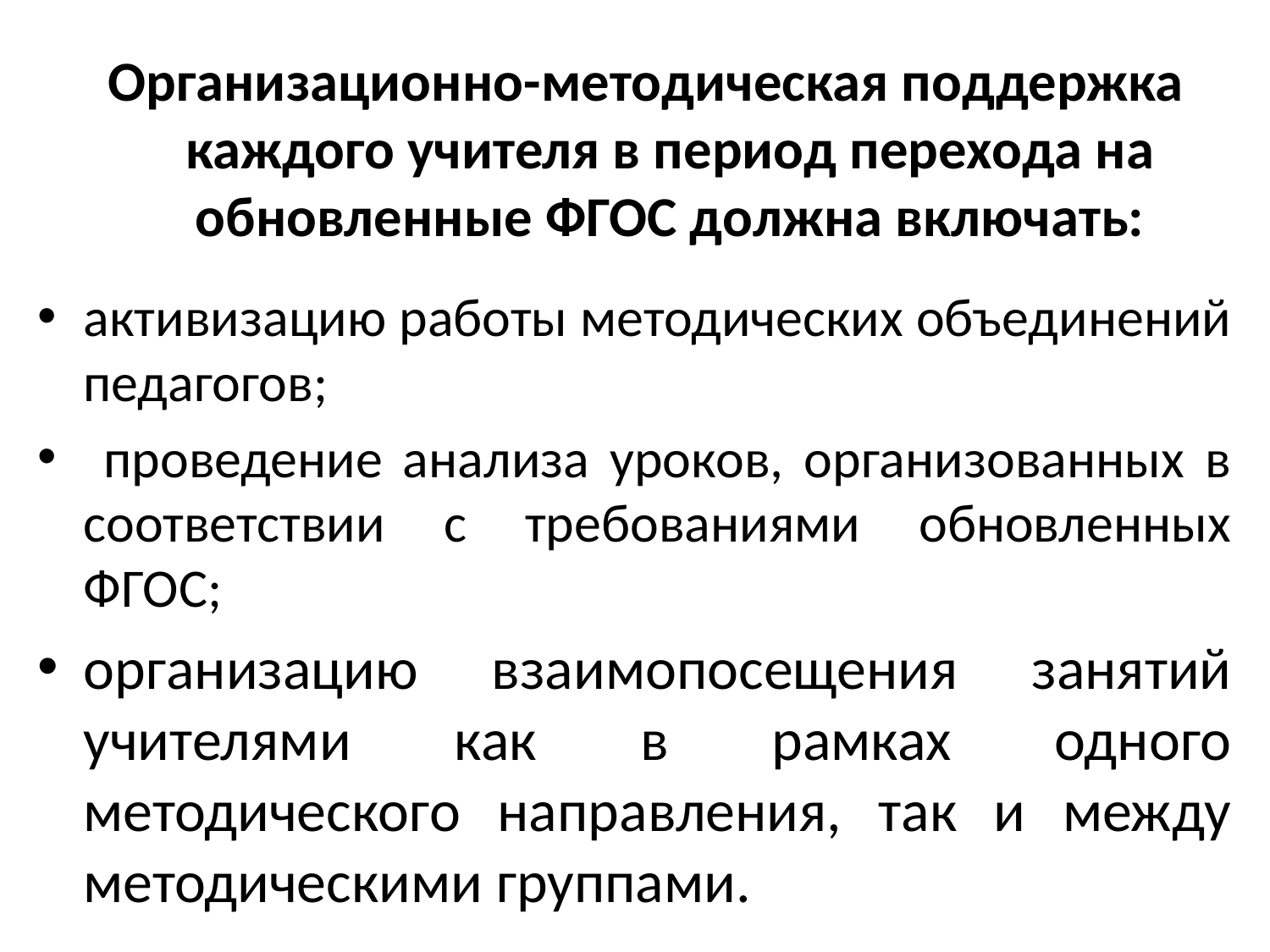

# Организационно-методическая поддержка каждого учителя в период перехода на обновленные ФГОС должна включать:
активизацию работы методических объединений педагогов;
 проведение анализа уроков, организованных в соответствии с требованиями обновленных ФГОС;
организацию взаимопосещения занятий учителями как в рамках одного методического направления, так и между методическими группами.